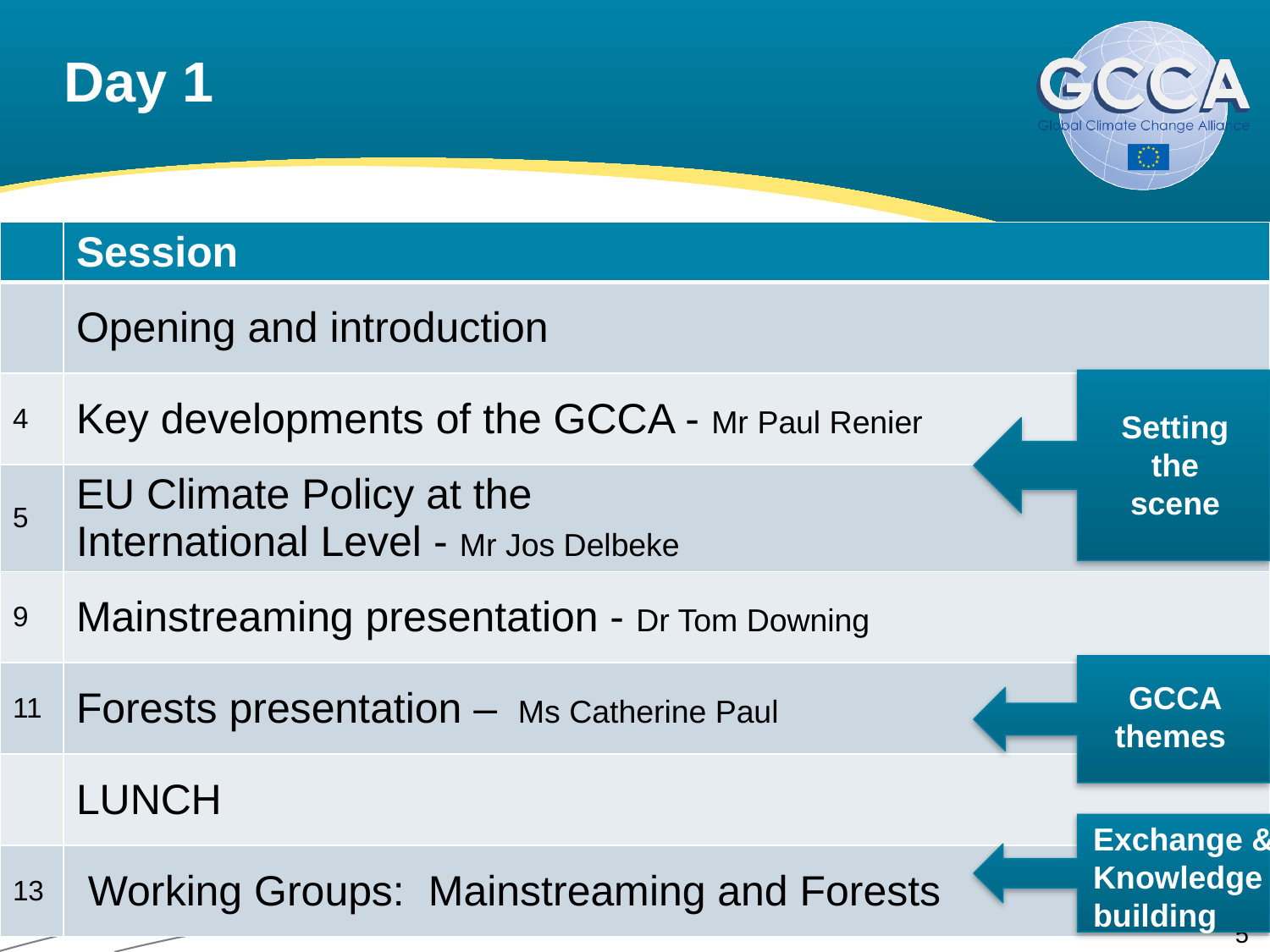

# Day 1
|  | Session |
| --- | --- |
|  | Opening and introduction |
| 4 | Key developments of the GCCA - Mr Paul Renier |
| 5 | EU Climate Policy at the International Level - Mr Jos Delbeke |
| 9 | Mainstreaming presentation - Dr Tom Downing |
| 11 | Forests presentation – Ms Catherine Paul |
|  | LUNCH |
| 13 | Working Groups: Mainstreaming and Forests |

Setting
 the
scene

GCCA themes
Exchange & Knowledge building

5